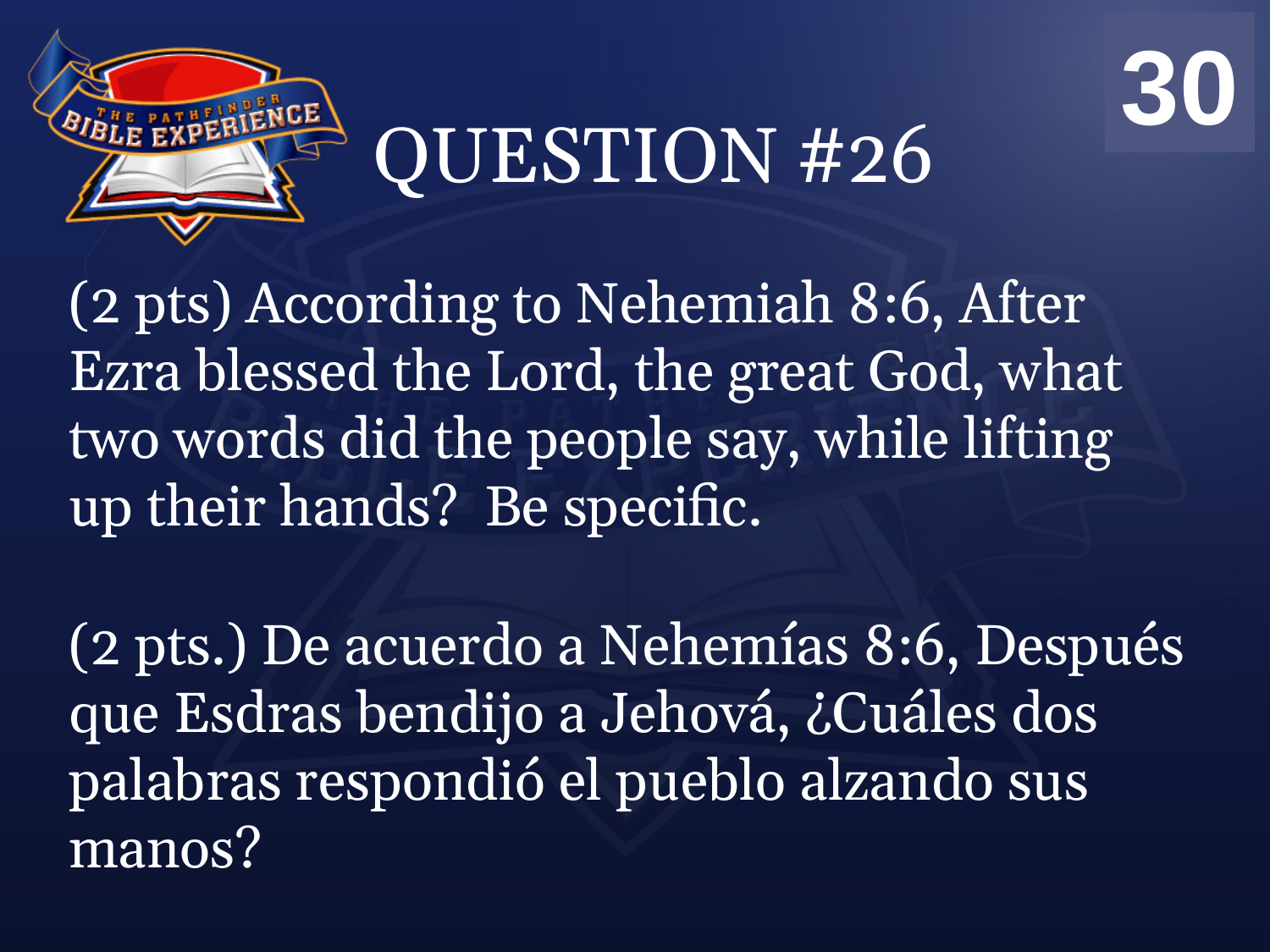

00
01
02
03
04
05
06
07
08
09
10
11
12
13
14
15
16
17
18
19
20
21
22
23
24
25
26
27
28
29
30
# QUESTION #26
(2 pts) According to Nehemiah 8:6, After Ezra blessed the Lord, the great God, what two words did the people say, while lifting up their hands?  Be specific.

(2 pts.) De acuerdo a Nehemías 8:6, Después que Esdras bendijo a Jehová, ¿Cuáles dos palabras respondió el pueblo alzando sus manos?